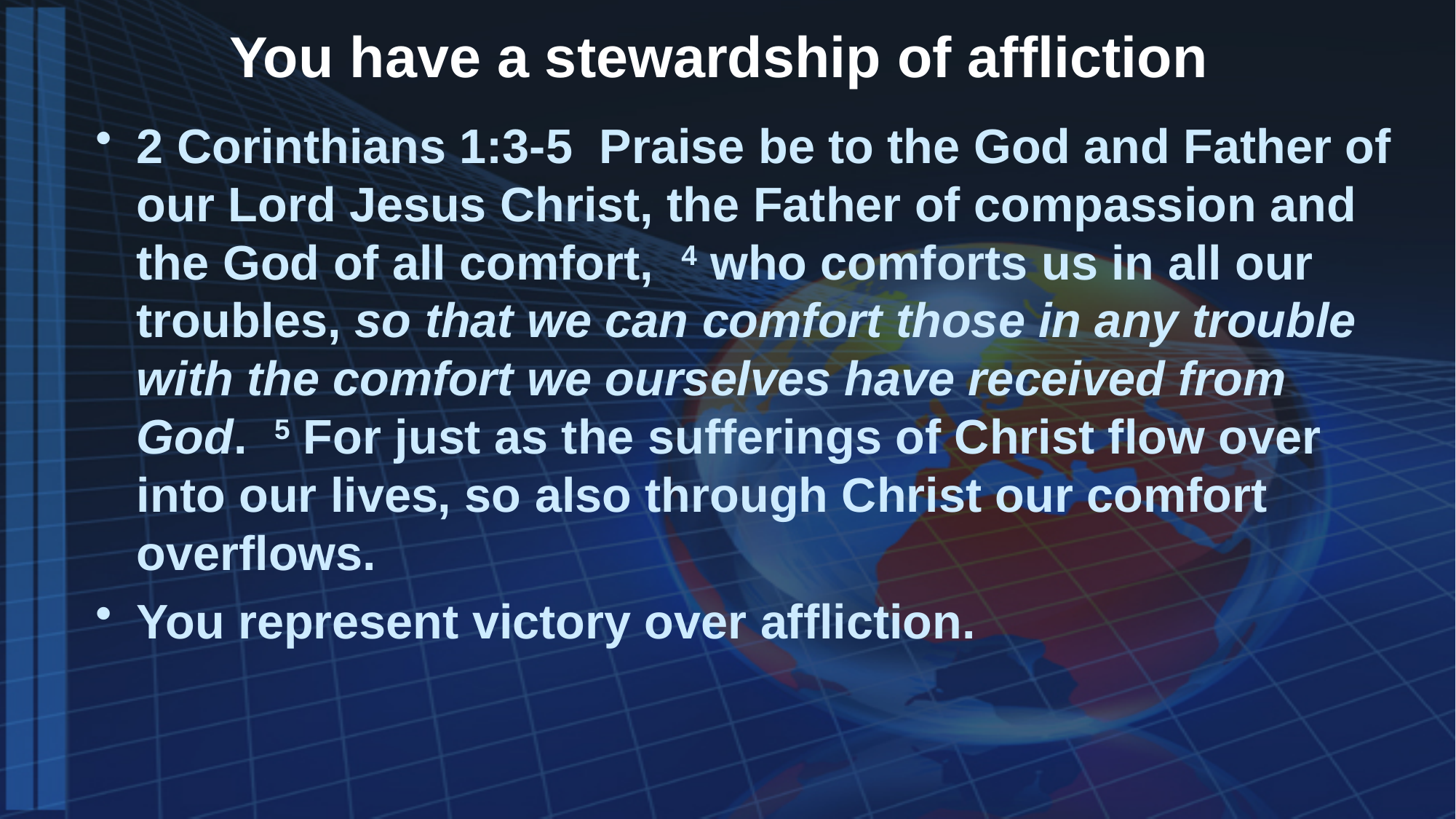

# You have a stewardship of affliction
2 Corinthians 1:3-5  Praise be to the God and Father of our Lord Jesus Christ, the Father of compassion and the God of all comfort,  4 who comforts us in all our troubles, so that we can comfort those in any trouble with the comfort we ourselves have received from God.  5 For just as the sufferings of Christ flow over into our lives, so also through Christ our comfort overflows.
You represent victory over affliction.